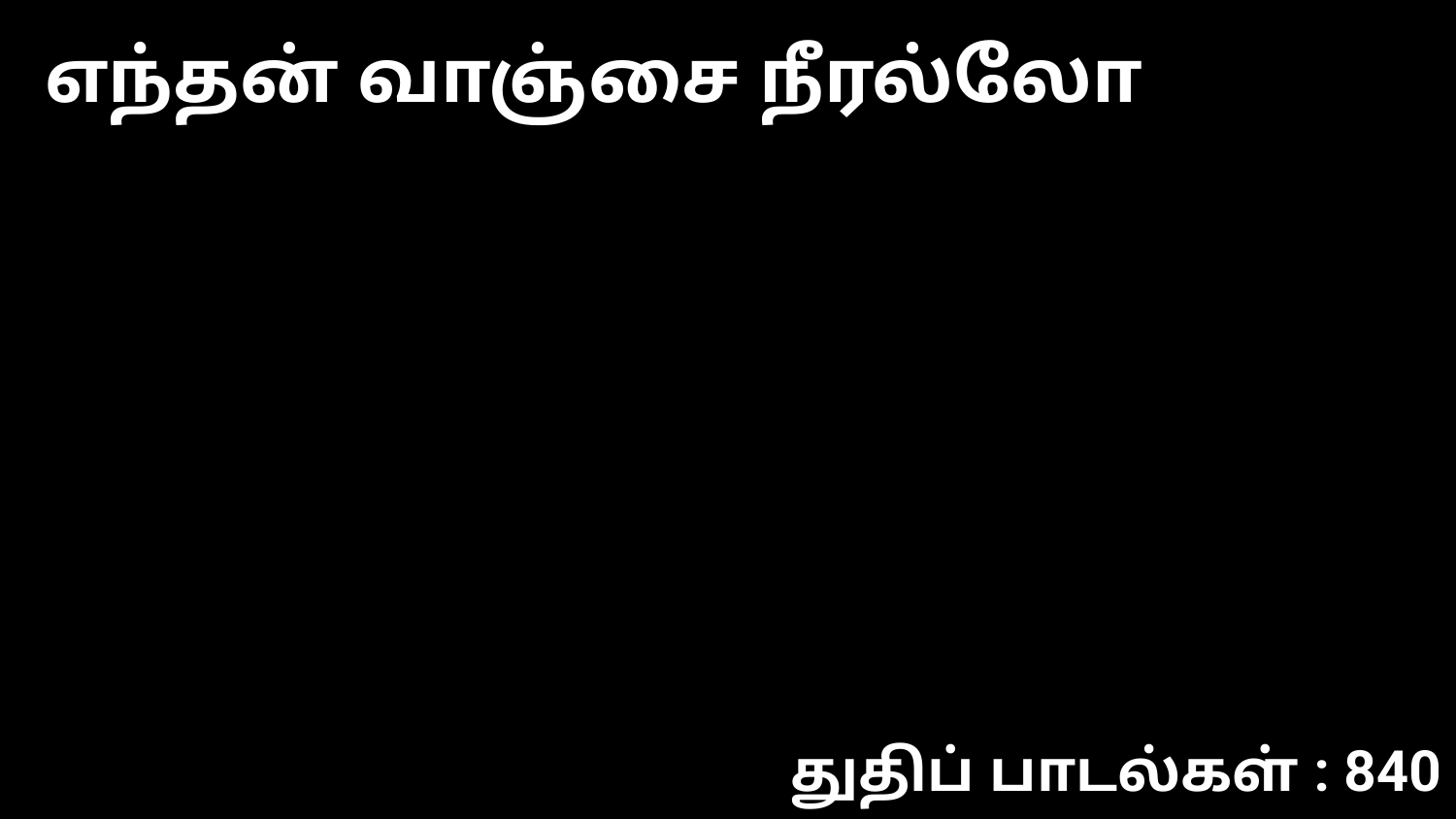

எந்தன் வாஞ்சை நீரல்லோ
துதிப் பாடல்கள் : 840